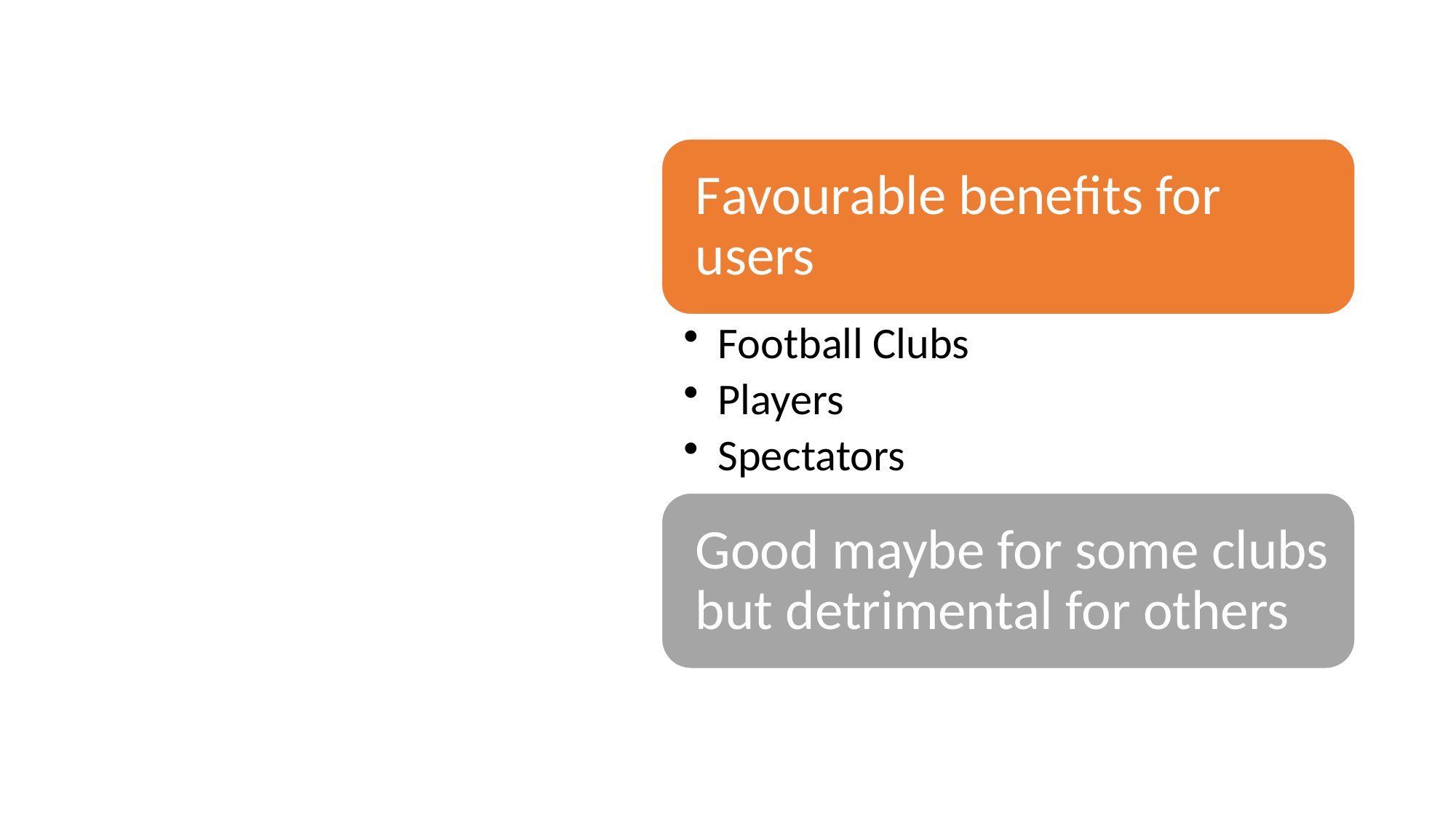

Favourable benefits for users
Football Clubs
Players
Spectators
Good maybe for some clubs but detrimental for others
# Legal Analysis under Art. 101 (3), second condition